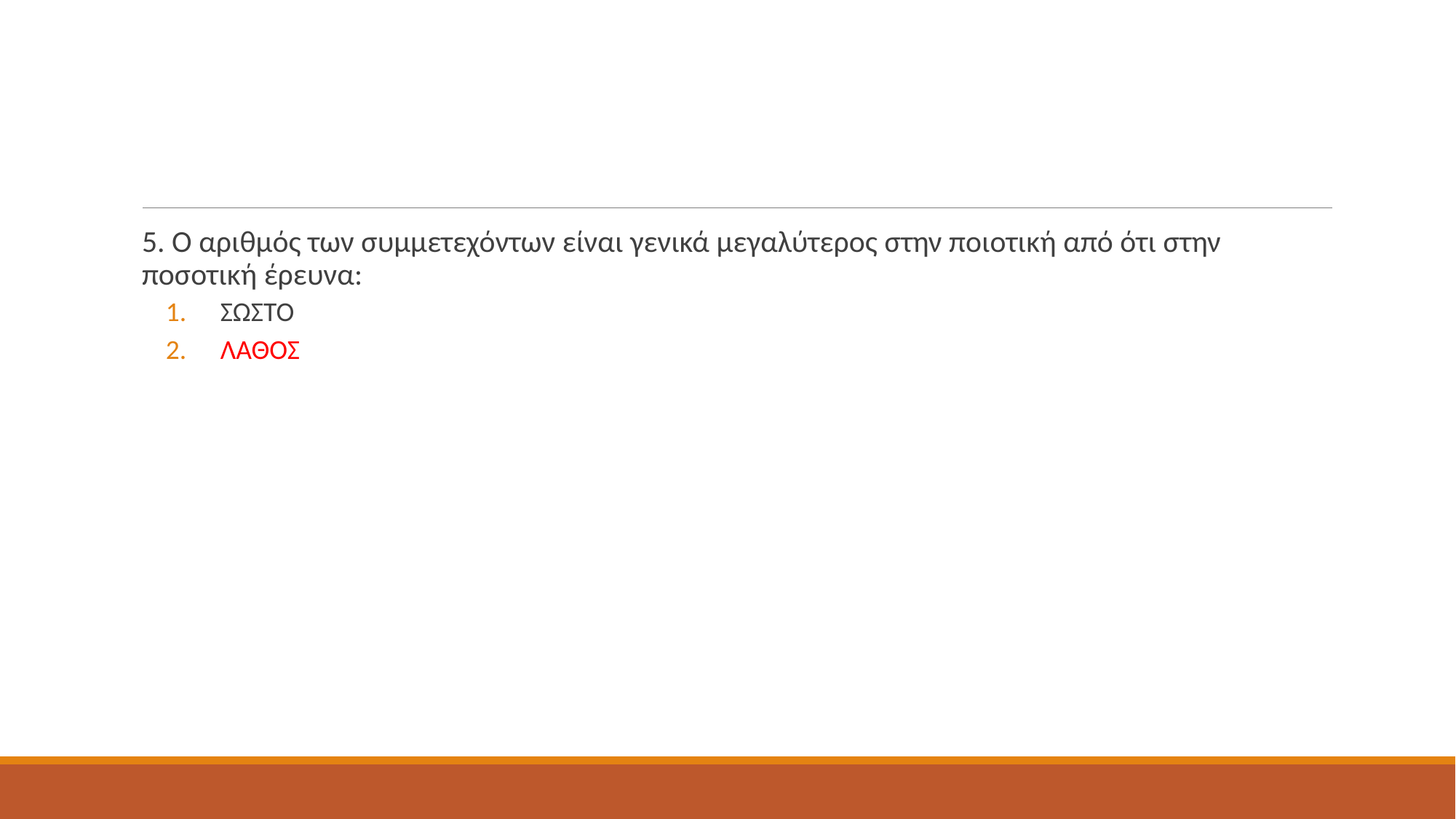

#
5. Ο αριθμός των συμμετεχόντων είναι γενικά μεγαλύτερος στην ποιοτική από ότι στην ποσοτική έρευνα:
ΣΩΣΤΟ
ΛΑΘΟΣ